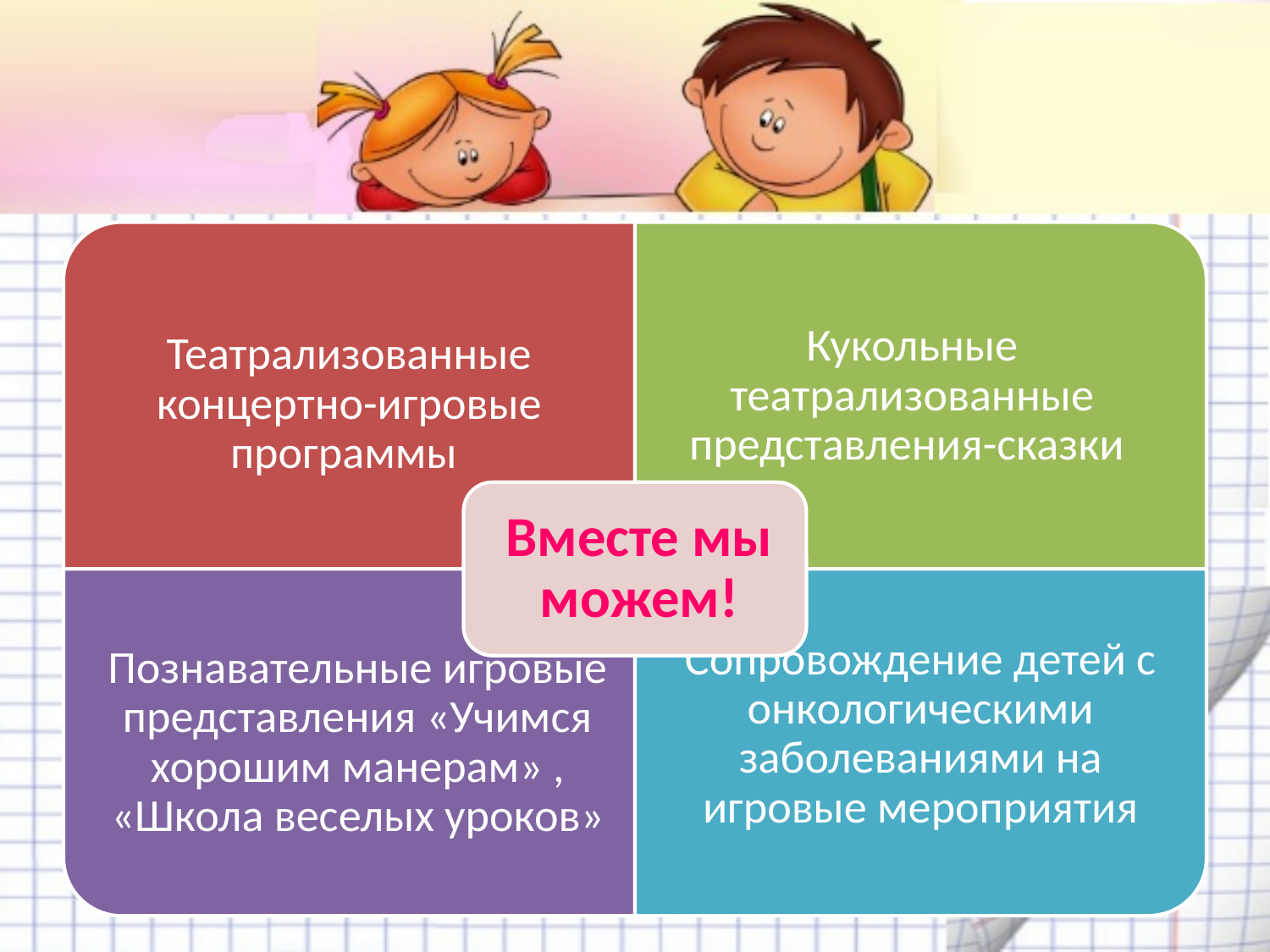

Театрализованные концертно-игровые программы
Кукольные театрализованные представления-сказки
Познавательные игровые представления «Учимся хорошим манерам» , «Школа веселых уроков»
Сопровождение детей с онкологическими заболеваниями на игровые мероприятия
Вместе мы можем!